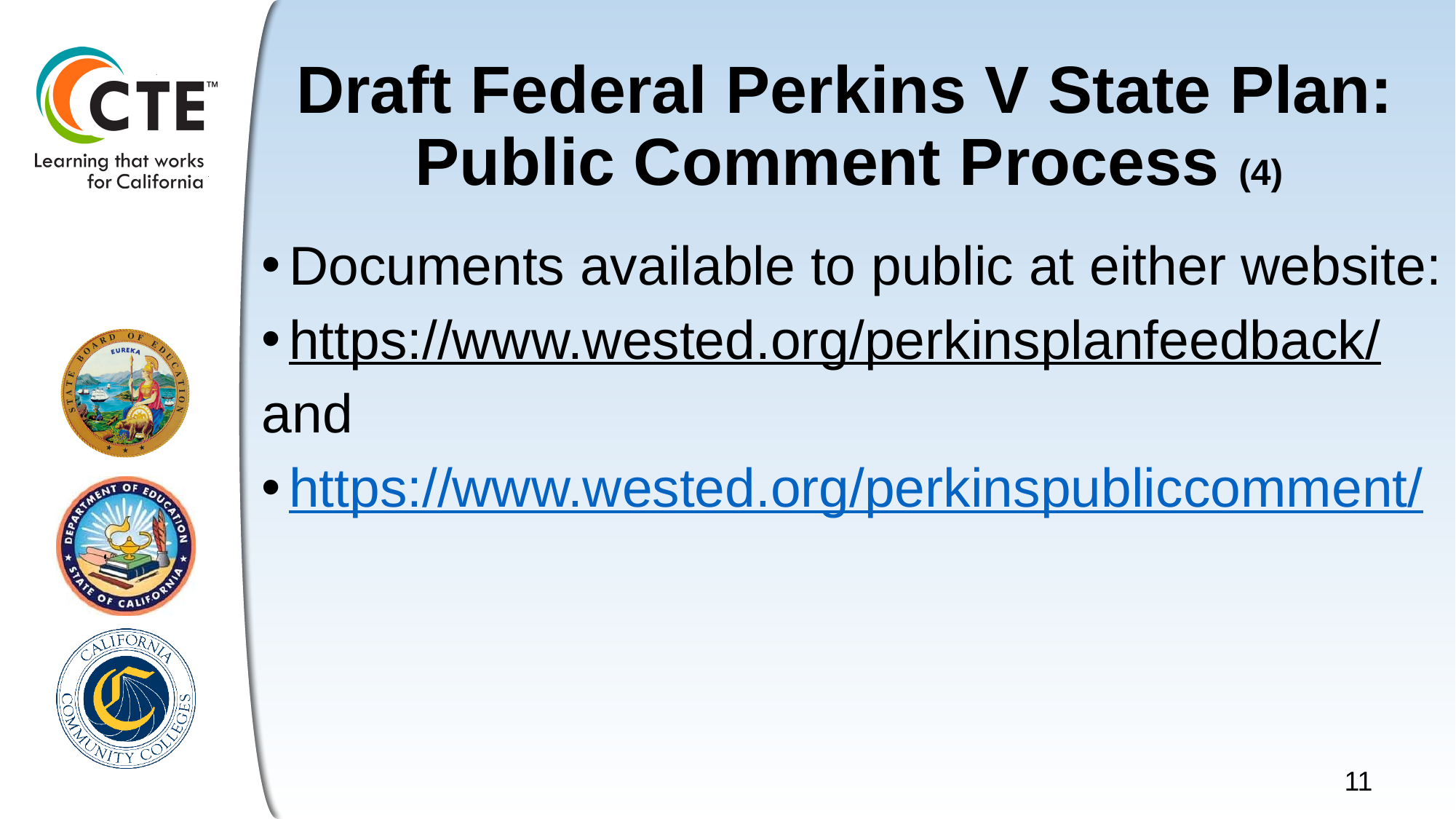

# Draft Federal Perkins V State Plan: Public Comment Process (4)
Documents available to public at either website:
https://www.wested.org/perkinsplanfeedback/
and
https://www.wested.org/perkinspubliccomment/